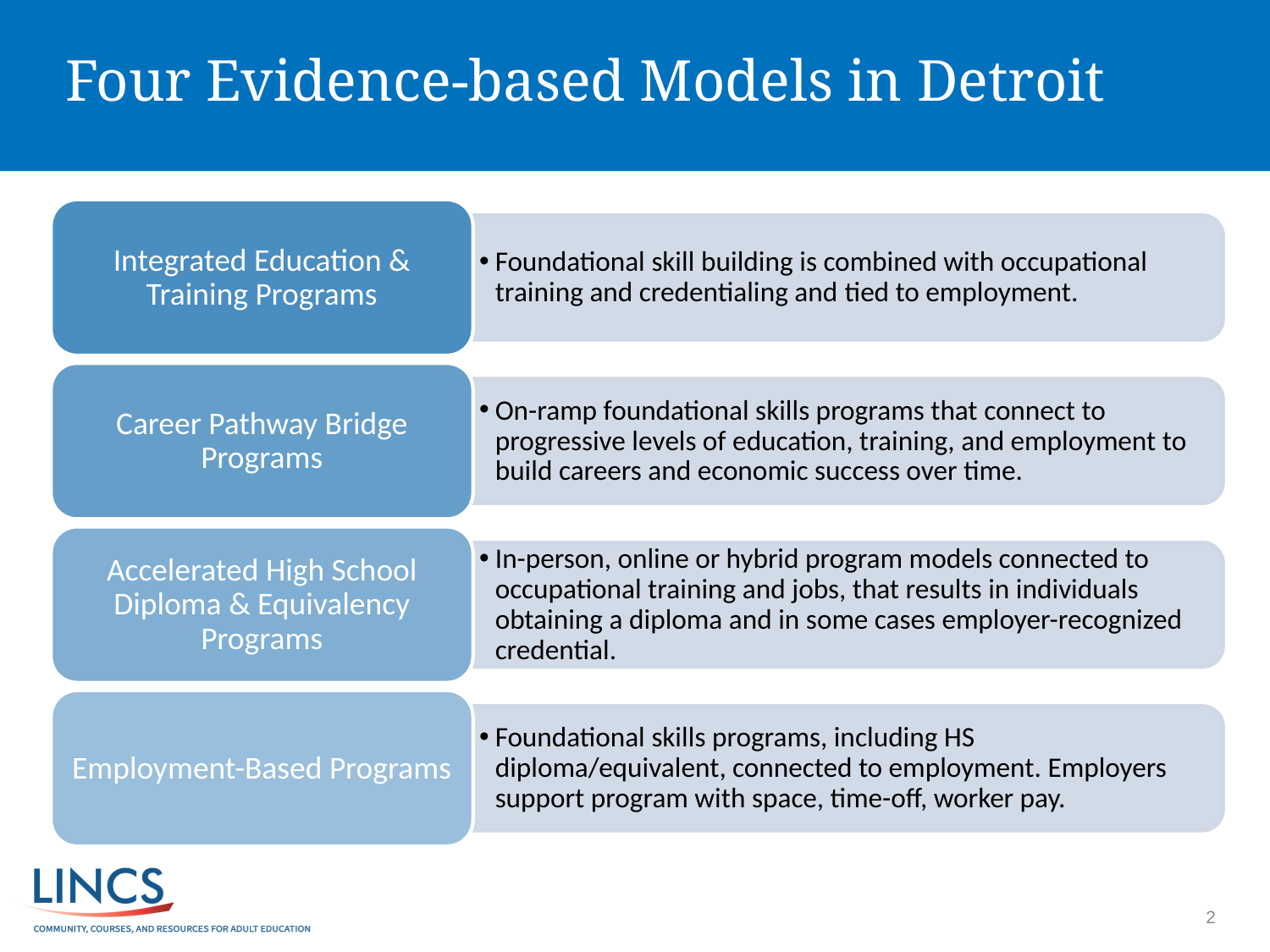

# Four Evidence-based Models in Detroit

Integrated Education & Training Programs
Foundational skill building is combined with occupational training and credentialing and tied to employment.

Career Pathway Bridge Programs
On-ramp foundational skills programs that connect to progressive levels of education, training, and employment to build careers and economic success over time.

Accelerated High School Diploma & Equivalency Programs
In-person, online or hybrid program models connected to occupational training and jobs, that results in individuals obtaining a diploma and in some cases employer-recognized credential.

Employment-Based Programs
Foundational skills programs, including HS diploma/equivalent, connected to employment. Employers support program with space, time-off, worker pay.
2